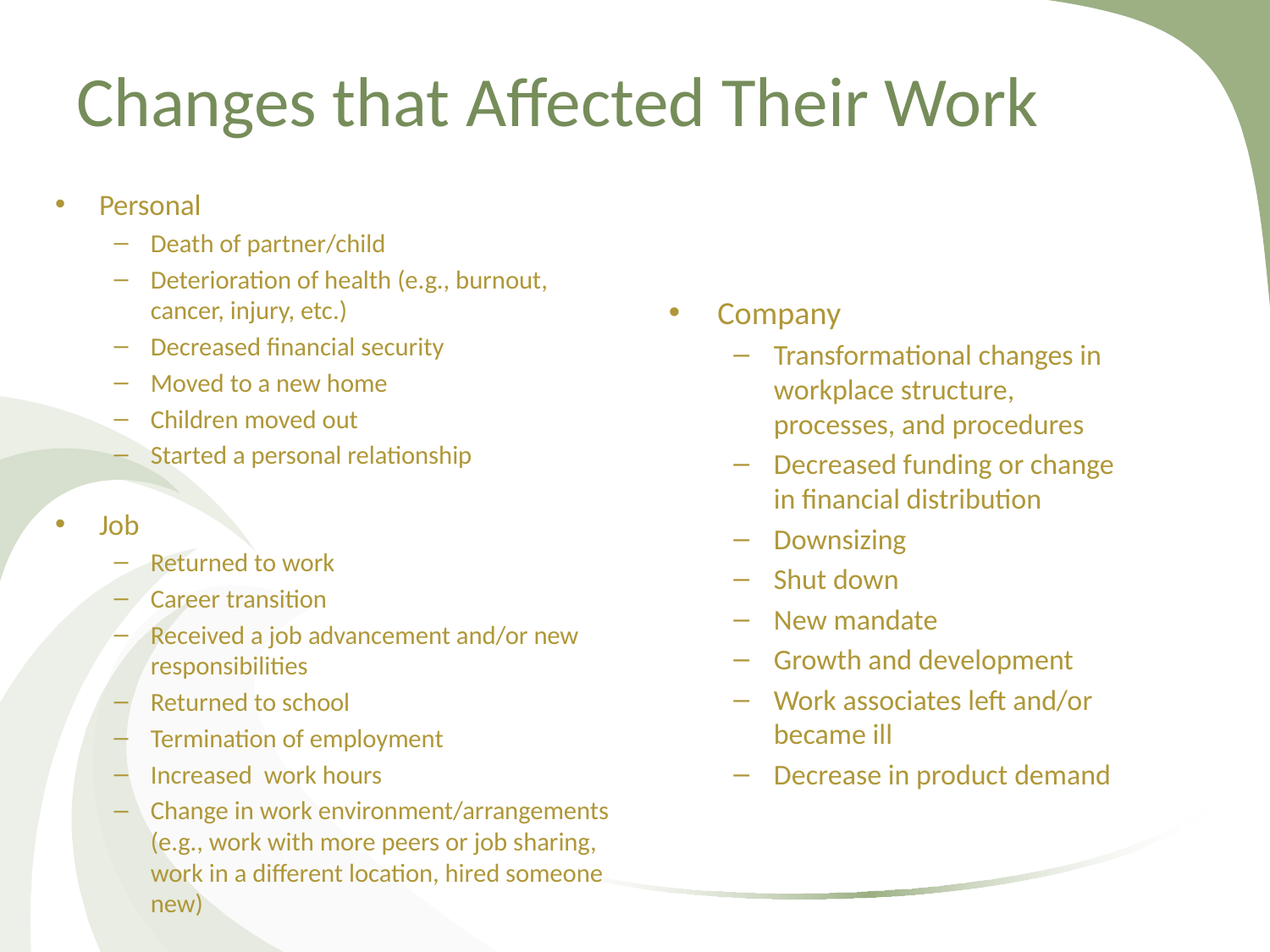

# Changes that Affected Their Work
Personal
Death of partner/child
Deterioration of health (e.g., burnout, cancer, injury, etc.)
Decreased financial security
Moved to a new home
Children moved out
Started a personal relationship

Job
Returned to work
Career transition
Received a job advancement and/or new responsibilities
Returned to school
Termination of employment
Increased  work hours
Change in work environment/arrangements (e.g., work with more peers or job sharing, work in a different location, hired someone new)
Company
Transformational changes in workplace structure, processes, and procedures
Decreased funding or change in financial distribution
Downsizing
Shut down
New mandate
Growth and development
Work associates left and/or became ill
Decrease in product demand